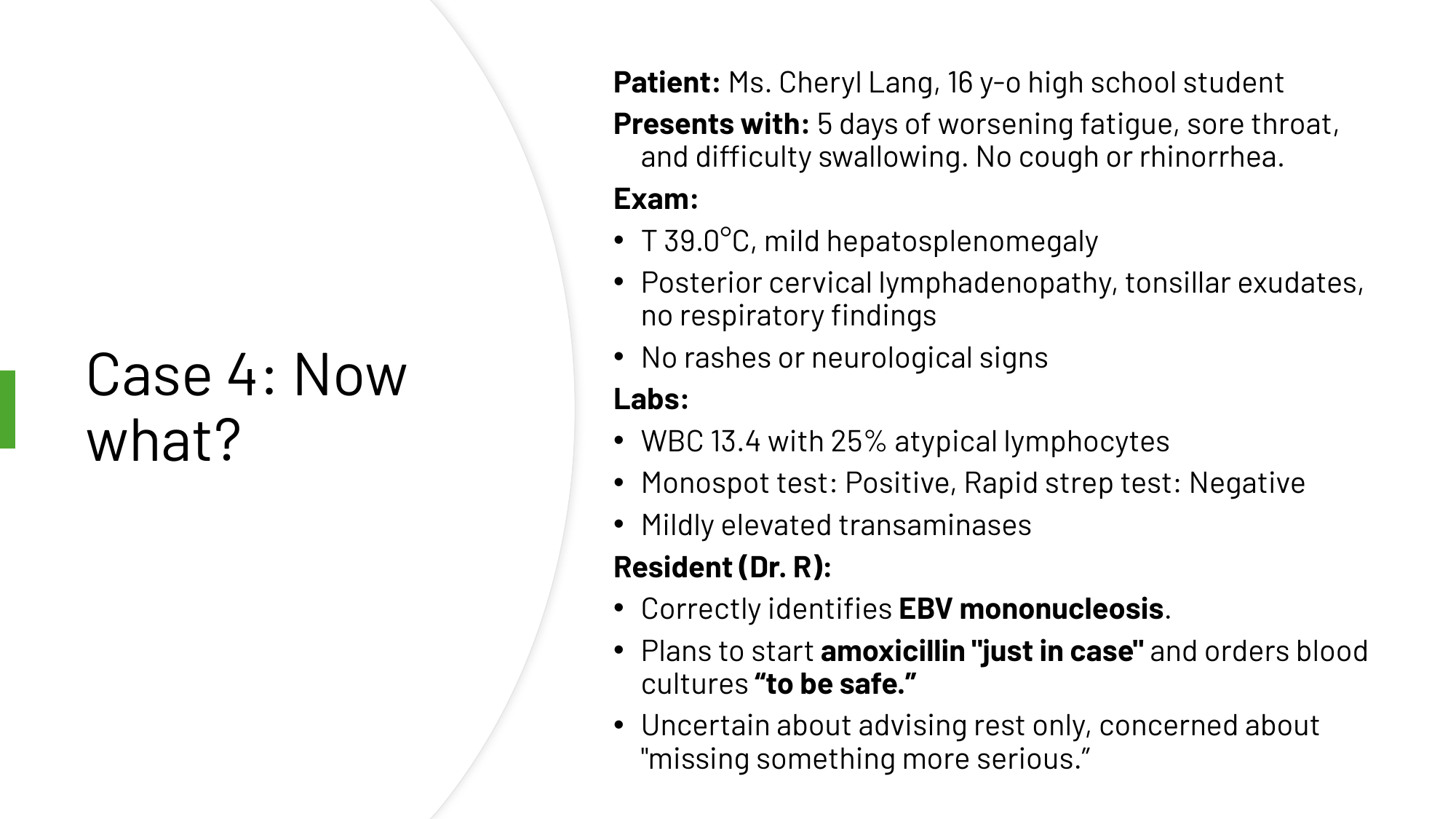

Patient: Ms. Cheryl Lang, 16 y-o high school student
Presents with: 5 days of worsening fatigue, sore throat, and difficulty swallowing. No cough or rhinorrhea.
Exam:
T 39.0°C, mild hepatosplenomegaly
Posterior cervical lymphadenopathy, tonsillar exudates, no respiratory findings
No rashes or neurological signs
Labs:
WBC 13.4 with 25% atypical lymphocytes
Monospot test: Positive, Rapid strep test: Negative
Mildly elevated transaminases
Resident (Dr. R):
Correctly identifies EBV mononucleosis.
Plans to start amoxicillin "just in case" and orders blood cultures “to be safe.”
Uncertain about advising rest only, concerned about "missing something more serious.”
# Case 4: Now what?